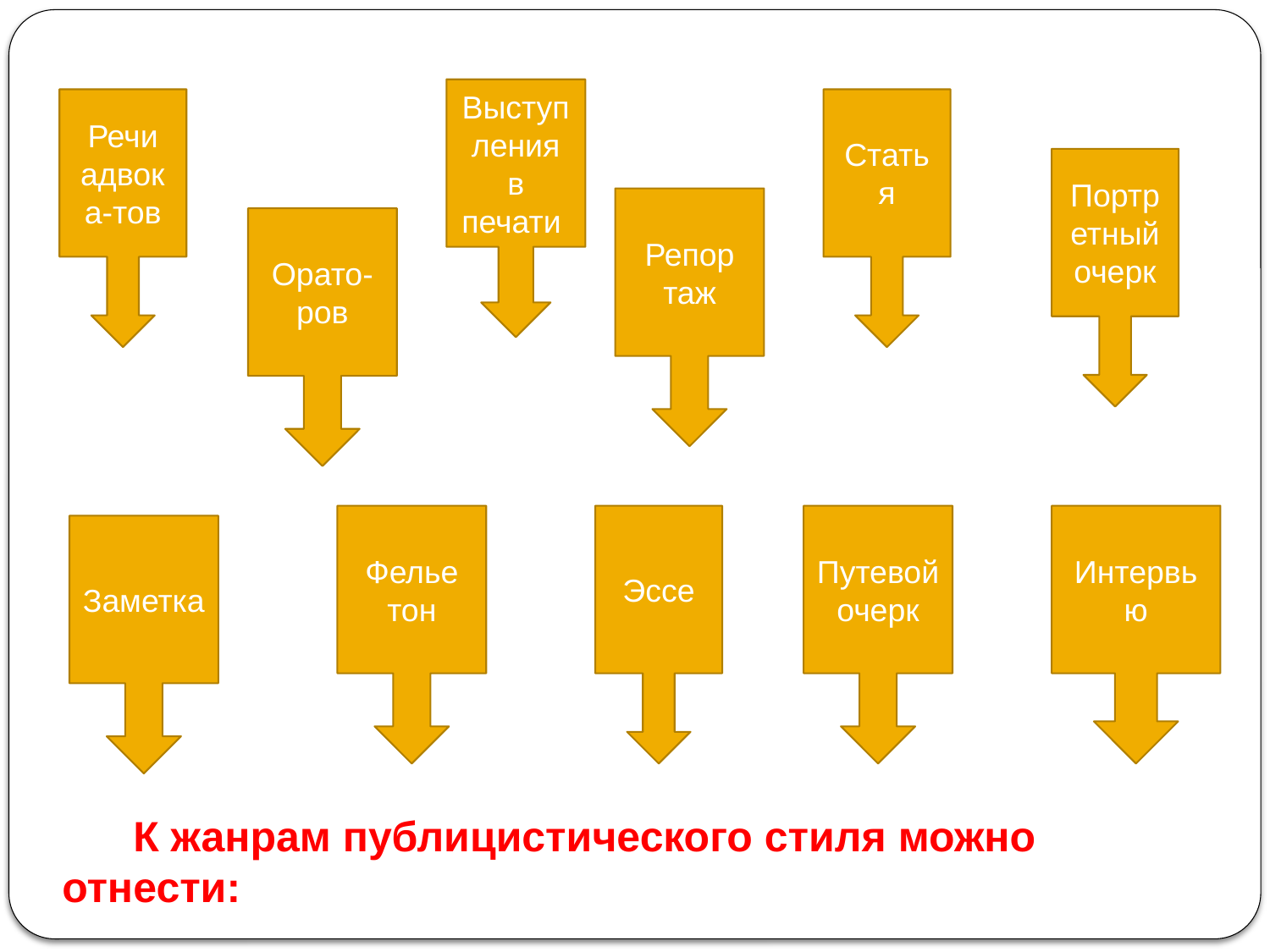

Выступления в печати
Речи адвока-тов
Статья
Портретный очерк
Репор
таж
Орато-
ров
Фелье
тон
Эссе
Путевой очерк
Интервью
Заметка
      К жанрам публицистического стиля можно  отнести: